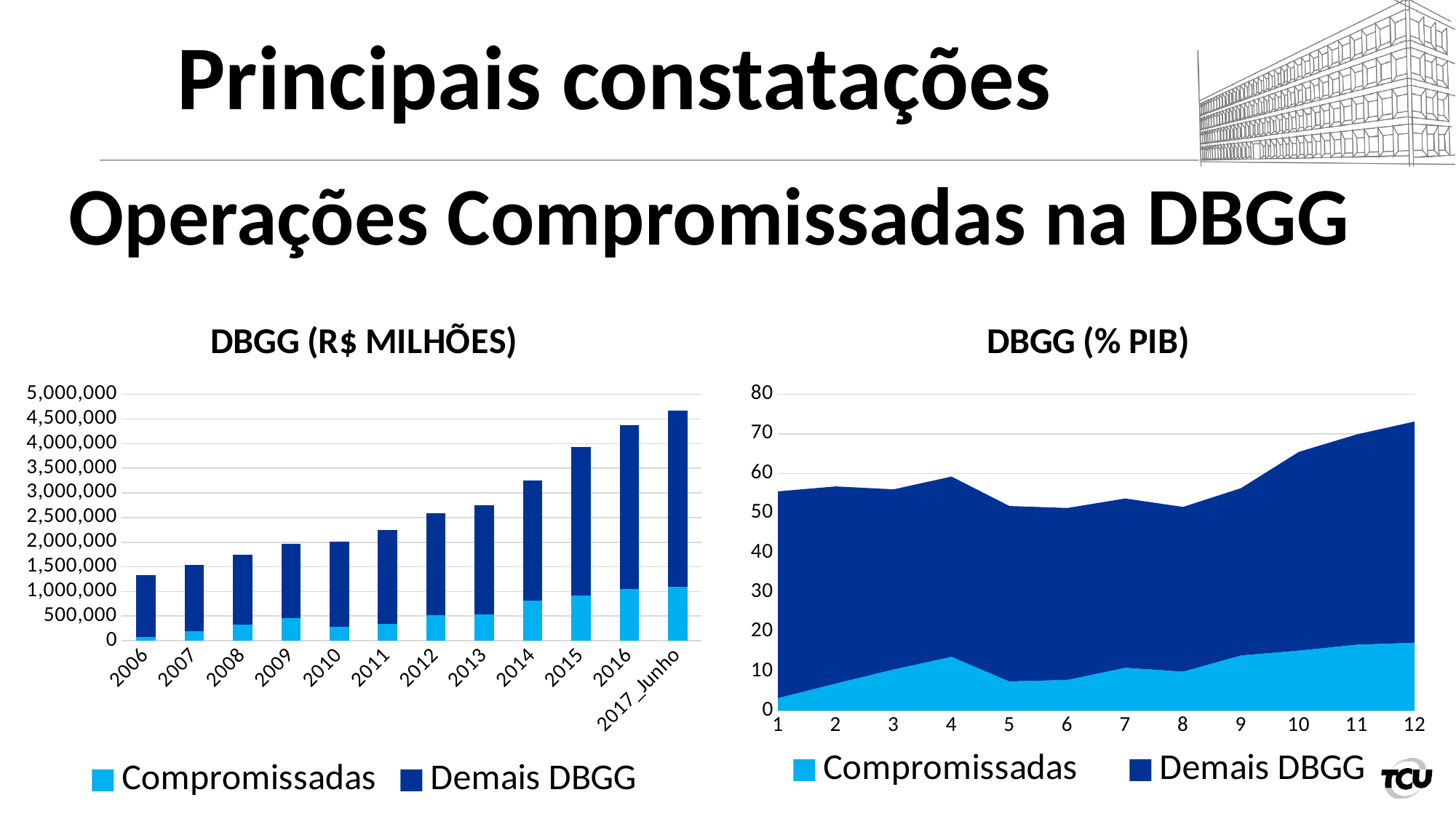

# Principais constatações
Operações Compromissadas na DBGG

### Chart: DBGG (% PIB)

| Category |  |  |
|---|---|---|

### Chart: DBGG (R$ MILHÕES)

| Category |  |  |
|---|---|---|
| 2006 | 77367.13396089005 | 1259277.7676778636 |
| 2007 | 187416.20642945994 | 1355435.6271765172 |
| 2008 | 325155.3077966899 | 1415732.5067620657 |
| 2009 | 454709.69060097984 | 1518713.9935194412 |
| 2010 | 288665.91202500986 | 1722855.7500241487 |
| 2011 | 341878.13045441994 | 1901725.5846688782 |
| 2012 | 523994.86046853976 | 2059951.4939640658 |
| 2013 | 528733.57615731 | 2219263.1293701646 |
| 2014 | 809062.69555646 | 2443385.8536952436 |
| 2015 | 913279.7964301506 | 3014243.2663705 |
| 2016 | 1047483.9799276501 | 3331002.4150446146 |
| 2017_Junho | 1100051.310360989 | 3574547.408803051 |